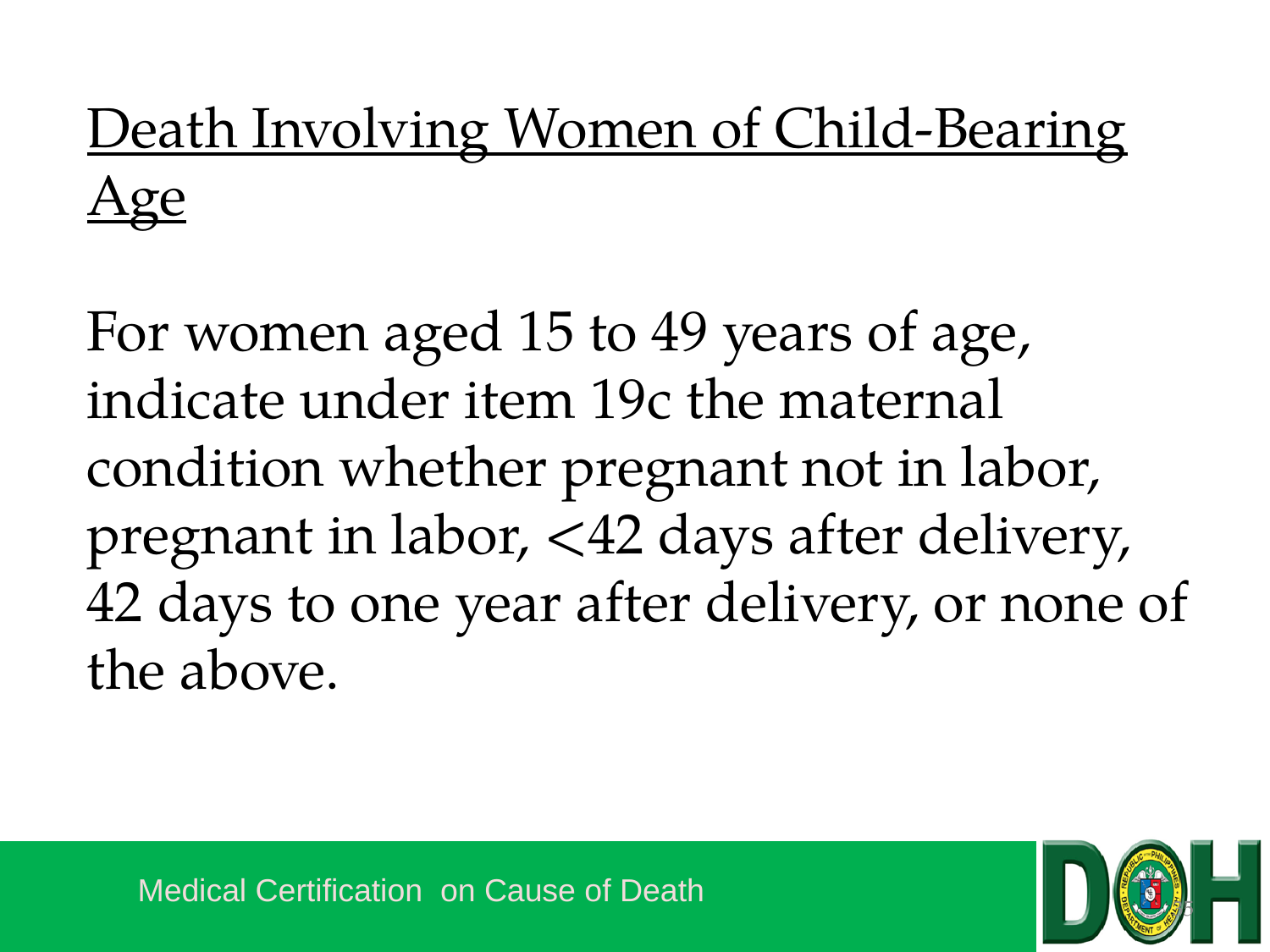

# Death Involving Women of Child-Bearing Age For women aged 15 to 49 years of age, indicate under item 19c the maternal condition whether pregnant not in labor, pregnant in labor, <42 days after delivery, 42 days to one year after delivery, or none of the above.
35